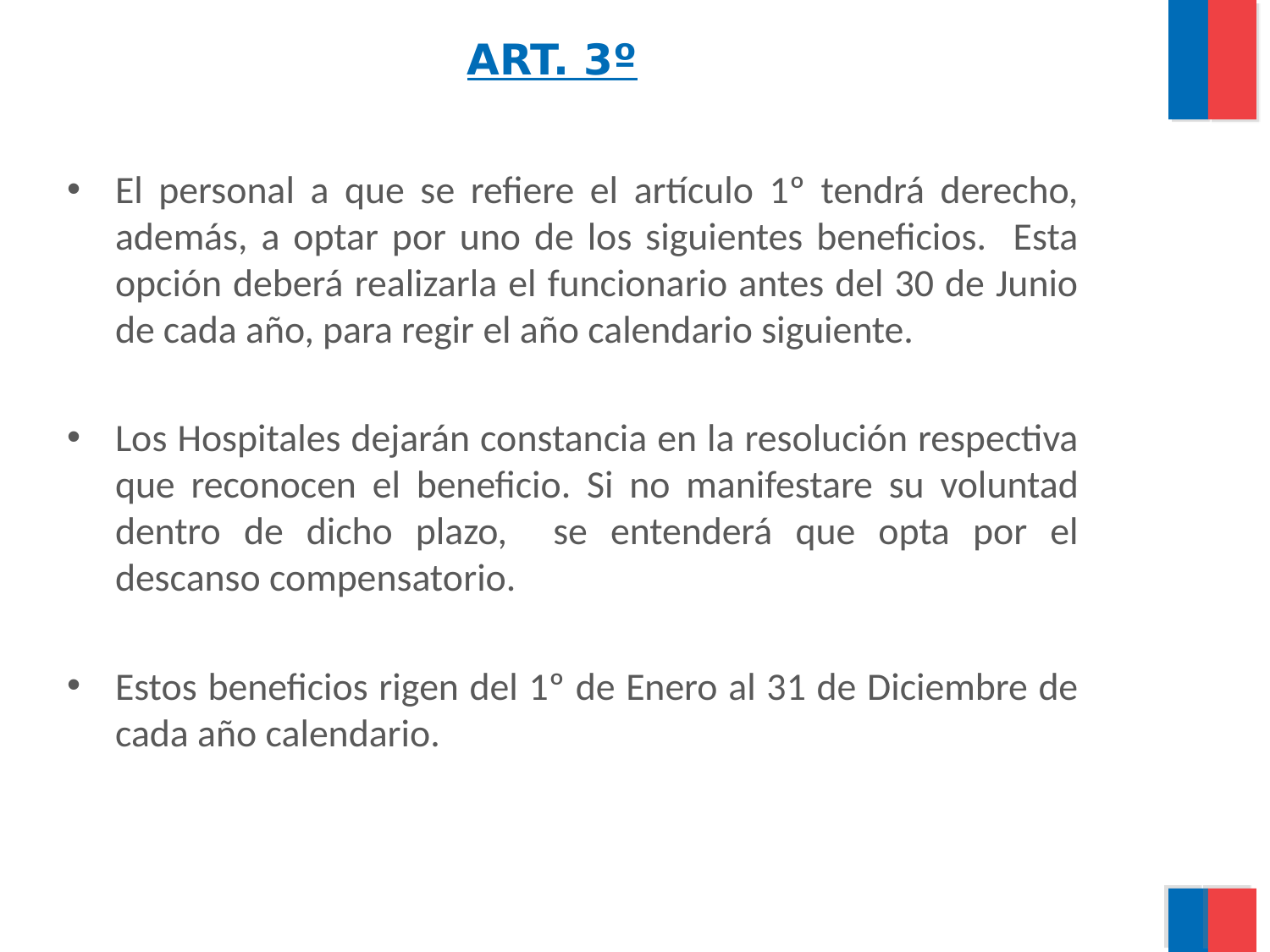

# ART. 3º
El personal a que se refiere el artículo 1º tendrá derecho, además, a optar por uno de los siguientes beneficios.  Esta opción deberá realizarla el funcionario antes del 30 de Junio de cada año, para regir el año calendario siguiente.

Los Hospitales dejarán constancia en la resolución respectiva que reconocen el beneficio. Si no manifestare su voluntad dentro de dicho plazo,  se entenderá que opta por el descanso compensatorio.

Estos beneficios rigen del 1º de Enero al 31 de Diciembre de cada año calendario.